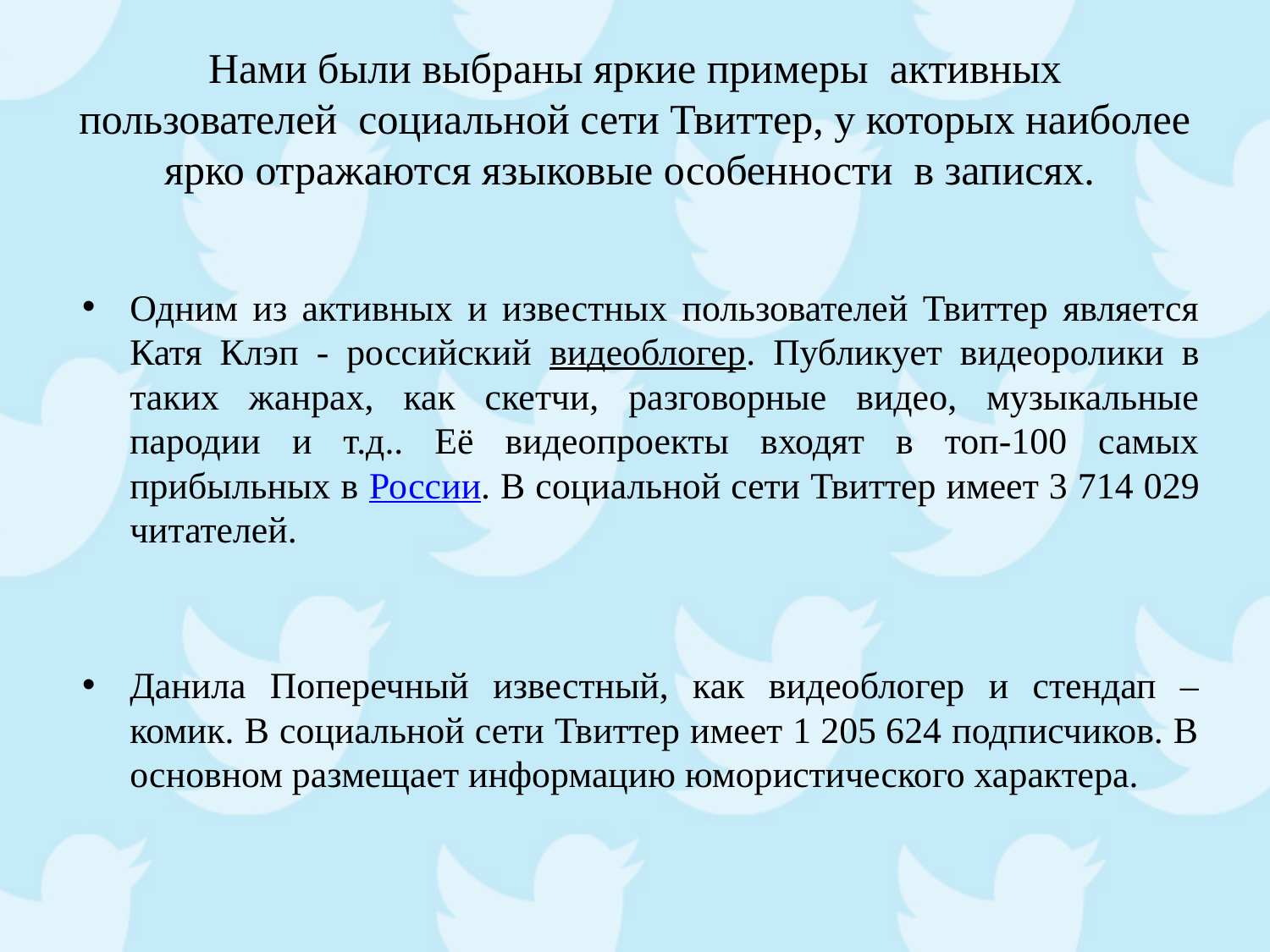

# Нами были выбраны яркие примеры  активных пользователей  социальной сети Твиттер, у которых наиболее ярко отражаются языковые особенности  в записях.
Одним из активных и известных пользователей Твиттер является Катя Клэп - российский видеоблогер. Публикует видеоролики в таких жанрах, как скетчи, разговорные видео, музыкальные пародии и т.д.. Её видеопроекты входят в топ-100 самых прибыльных в России. В социальной сети Твиттер имеет 3 714 029 читателей.

Данила Поперечный известный, как видеоблогер и стендап – комик. В социальной сети Твиттер имеет 1 205 624 подписчиков. В основном размещает информацию юмористического характера.